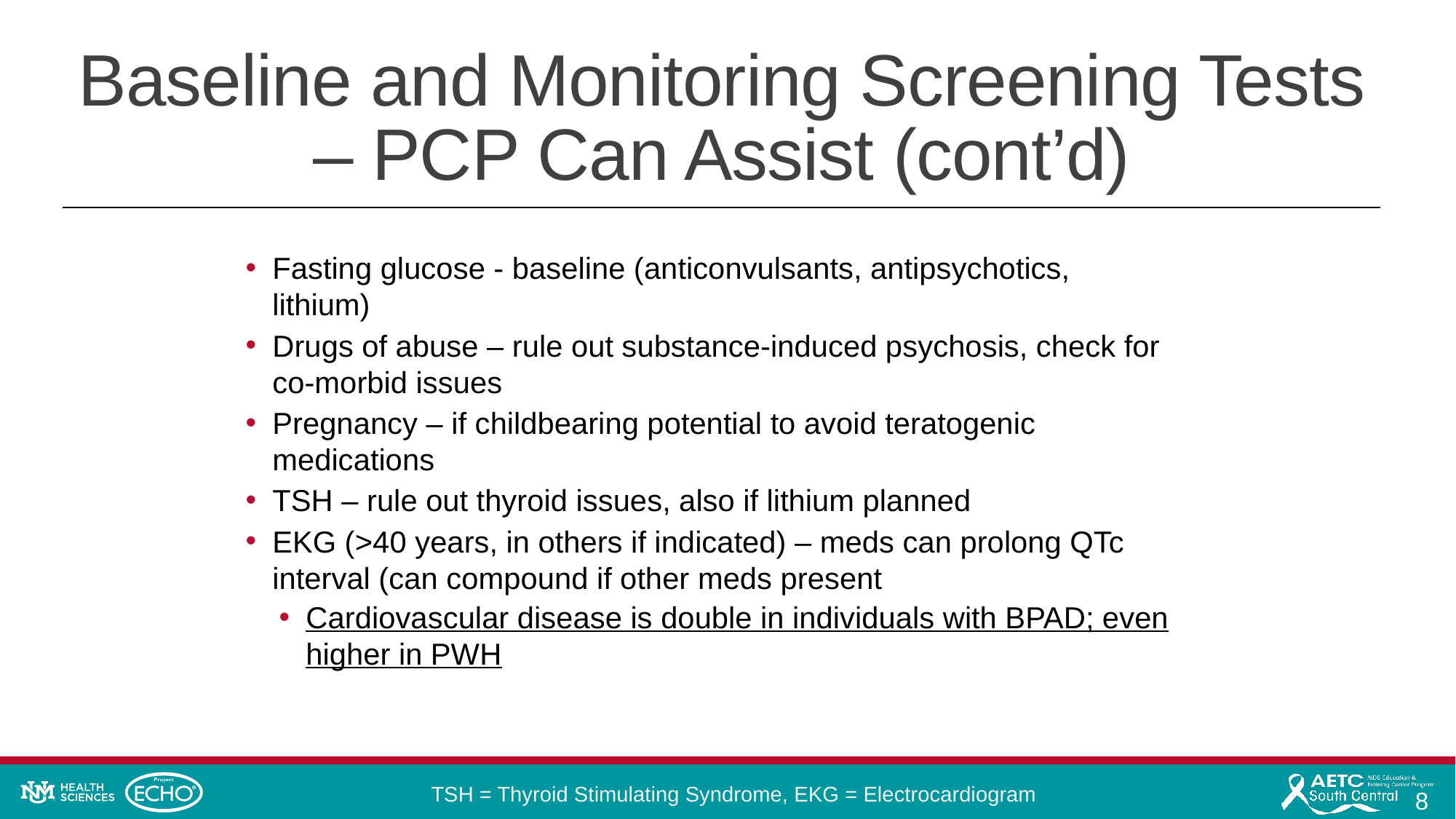

# Baseline and Monitoring Screening Tests – PCP Can Assist (cont’d)
Fasting glucose - baseline (anticonvulsants, antipsychotics, lithium)
Drugs of abuse – rule out substance-induced psychosis, check for co-morbid issues
Pregnancy – if childbearing potential to avoid teratogenic medications
TSH – rule out thyroid issues, also if lithium planned
EKG (>40 years, in others if indicated) – meds can prolong QTc interval (can compound if other meds present
Cardiovascular disease is double in individuals with BPAD; even higher in PWH
TSH = Thyroid Stimulating Syndrome, EKG = Electrocardiogram